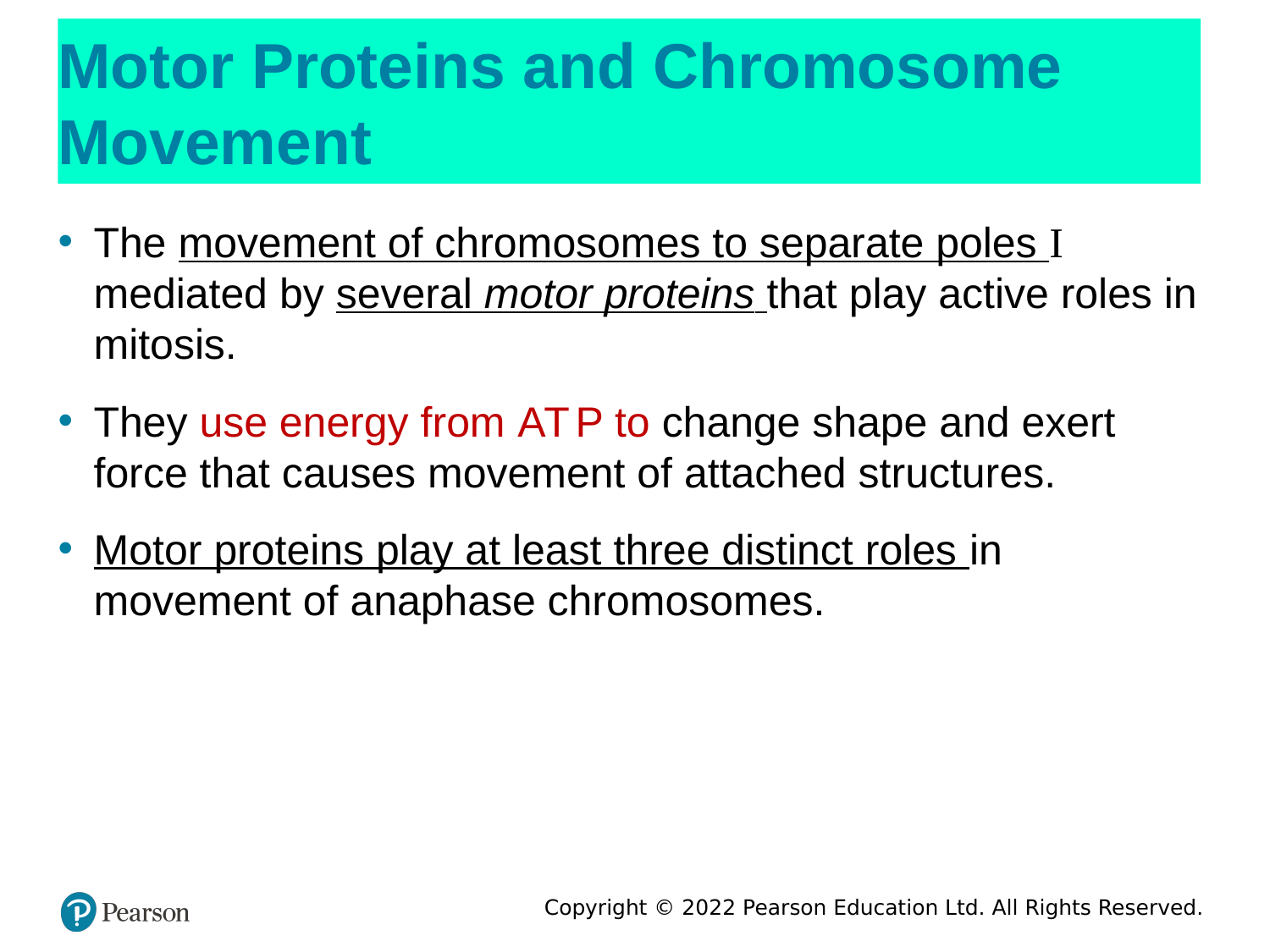

# Motor Proteins and Chromosome Movement
The movement of chromosomes to separate poles I mediated by several motor proteins that play active roles in mitosis.
They use energy from A T P to change shape and exert force that causes movement of attached structures.
Motor proteins play at least three distinct roles in movement of anaphase chromosomes.